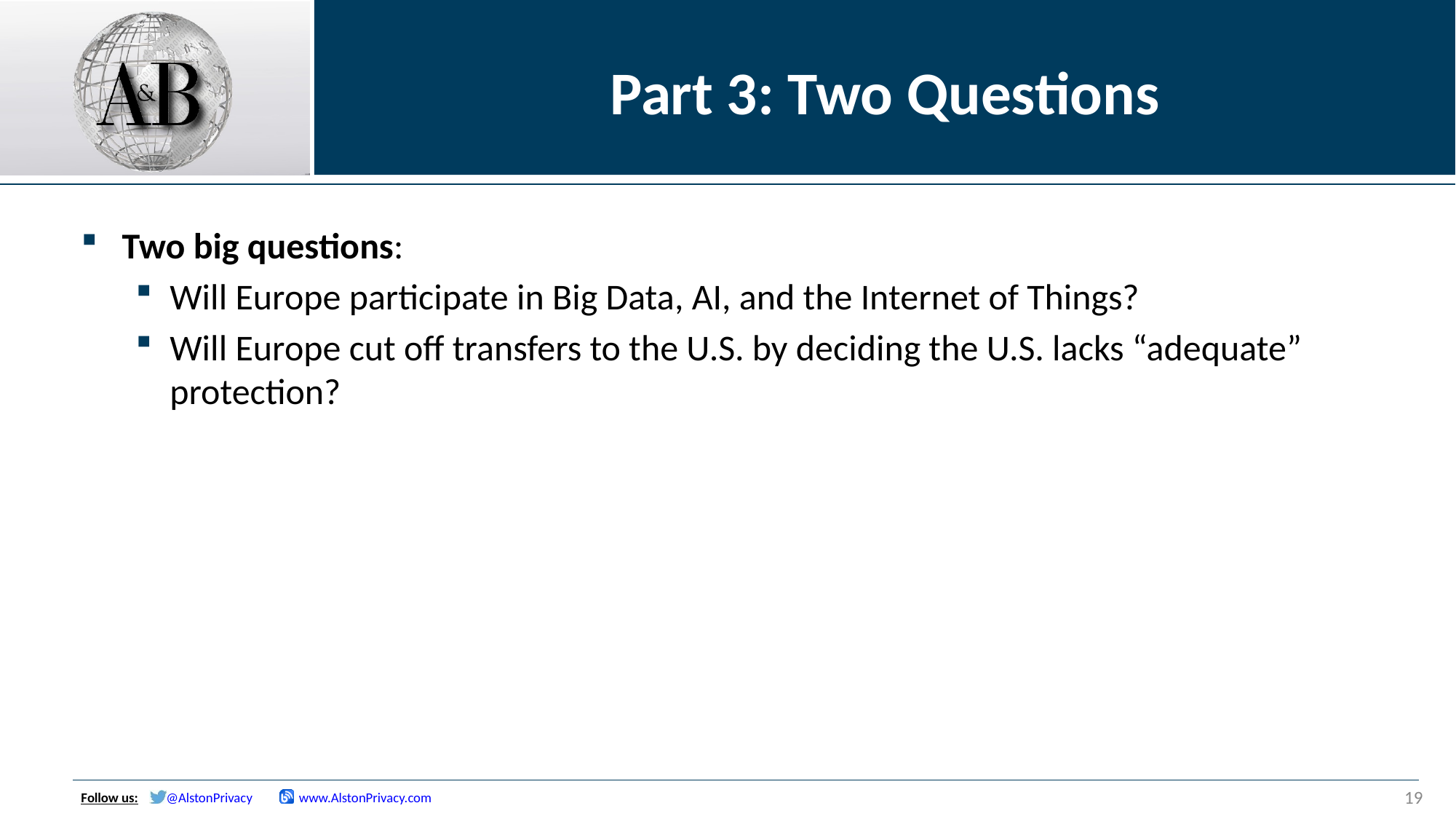

# Part 3: Two Questions
Two big questions:
Will Europe participate in Big Data, AI, and the Internet of Things?
Will Europe cut off transfers to the U.S. by deciding the U.S. lacks “adequate” protection?